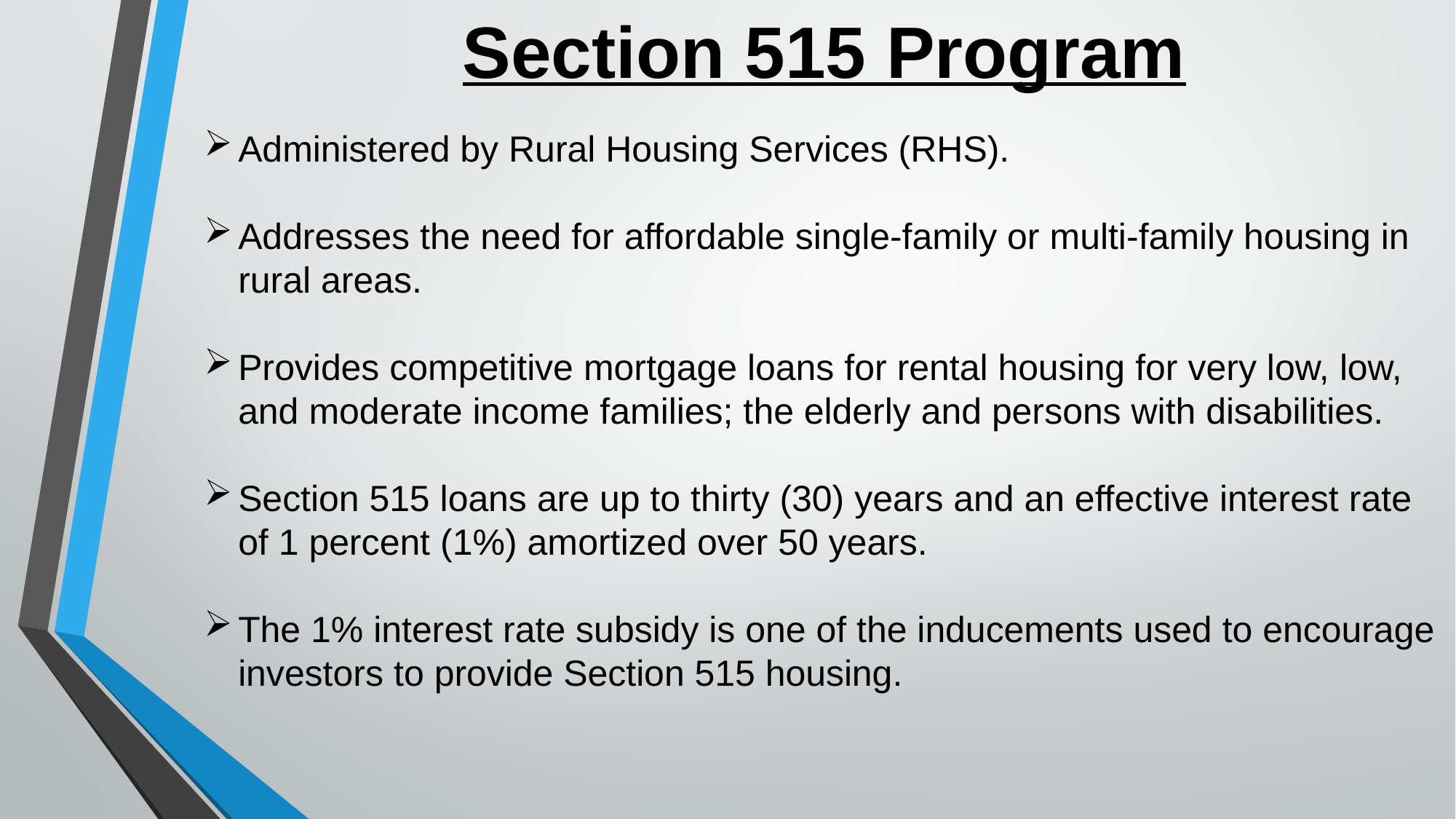

Section 515 Program

Administered by Rural Housing Services (RHS).

Addresses the need for affordable single-family or multi-family housing in rural areas.

Provides competitive mortgage loans for rental housing for very low, low, and moderate income families; the elderly and persons with disabilities.

Section 515 loans are up to thirty (30) years and an effective interest rate of 1 percent (1%) amortized over 50 years.

The 1% interest rate subsidy is one of the inducements used to encourage investors to provide Section 515 housing.